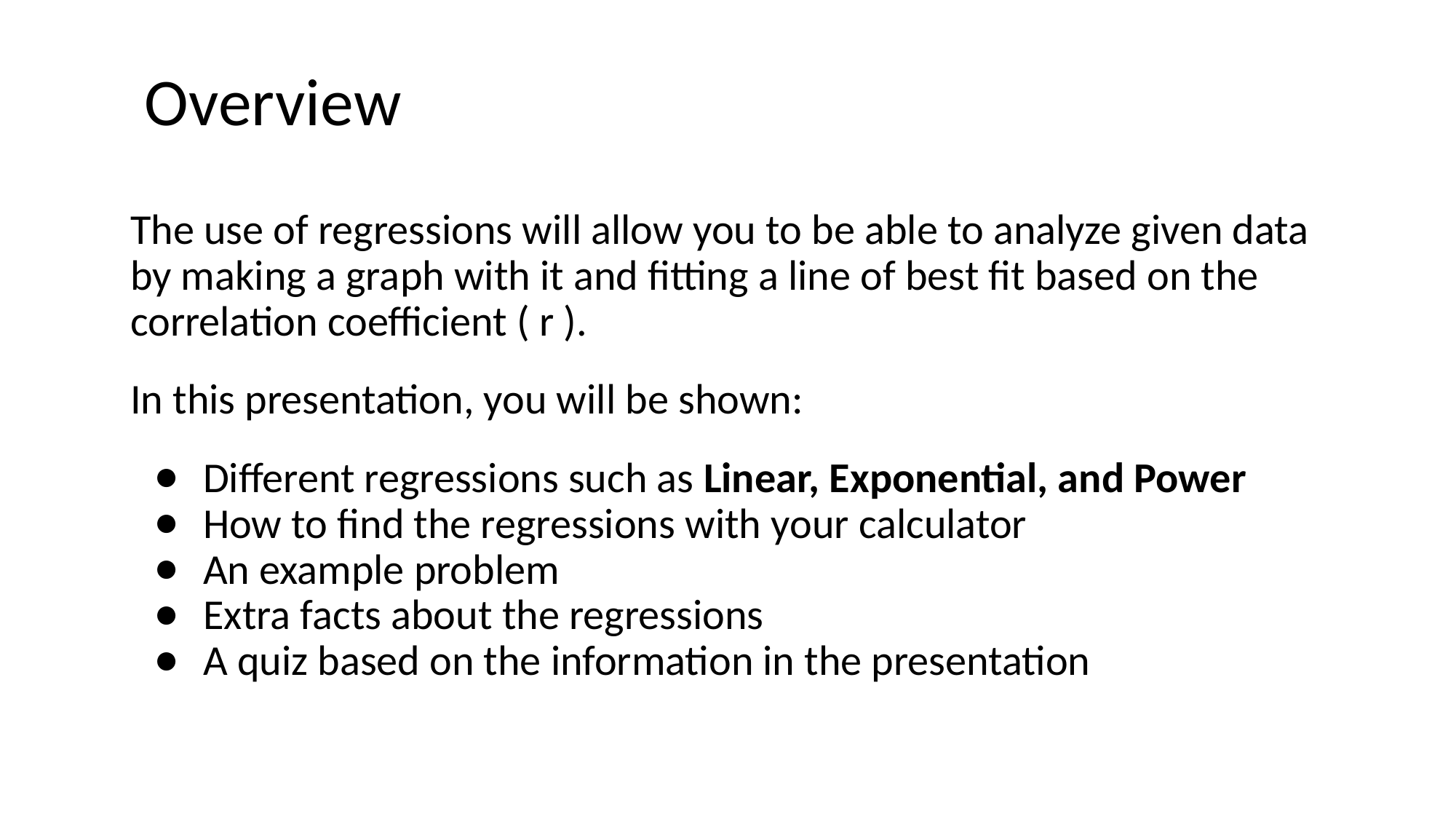

# Overview
The use of regressions will allow you to be able to analyze given data by making a graph with it and fitting a line of best fit based on the correlation coefficient ( r ).
In this presentation, you will be shown:
Different regressions such as Linear, Exponential, and Power
How to find the regressions with your calculator
An example problem
Extra facts about the regressions
A quiz based on the information in the presentation